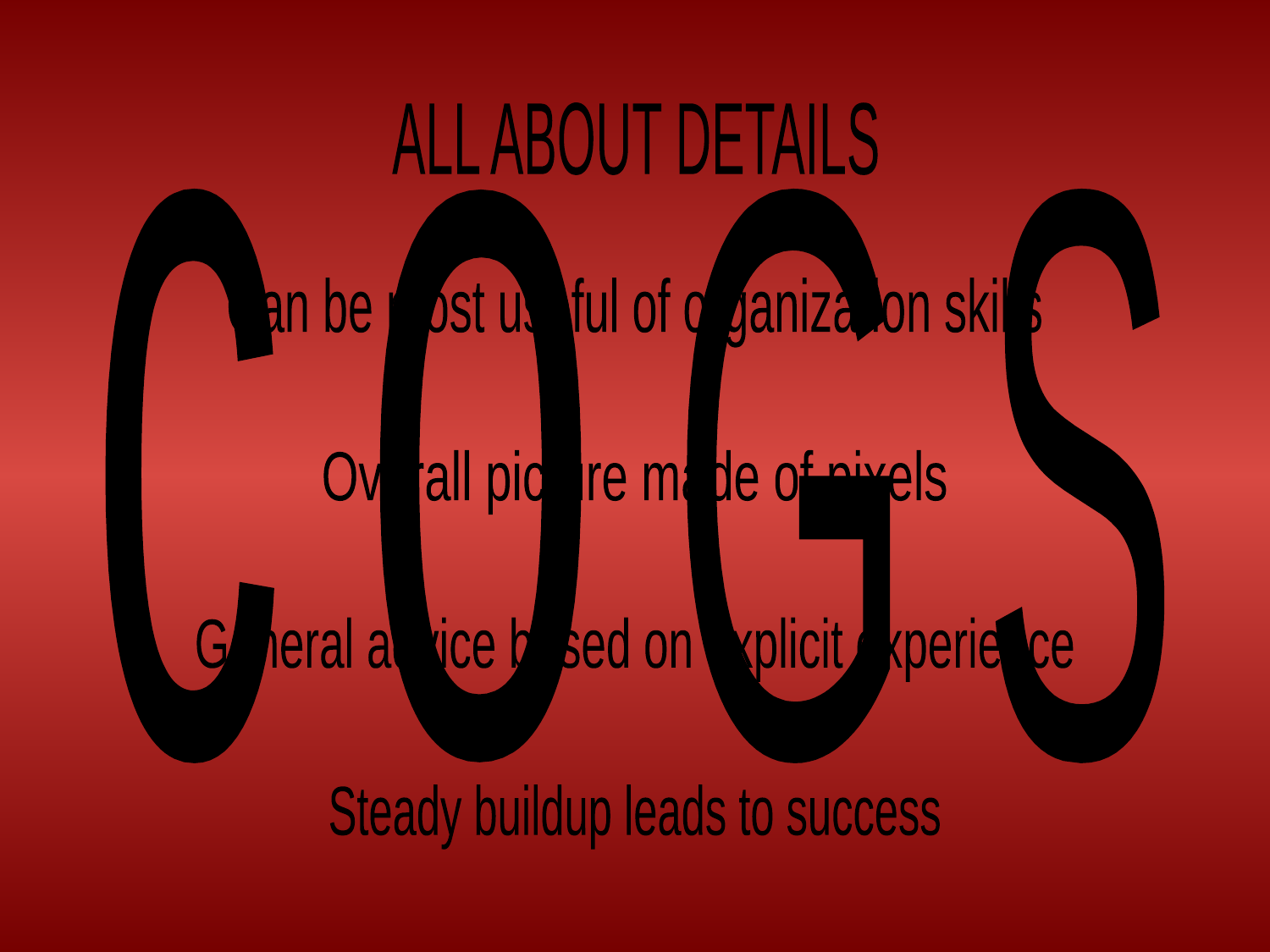

ALL ABOUT DETAILS
c
G
S
o
Can be most useful of organization skills
Overall picture made of pixels
General advice based on explicit experience
Steady buildup leads to success